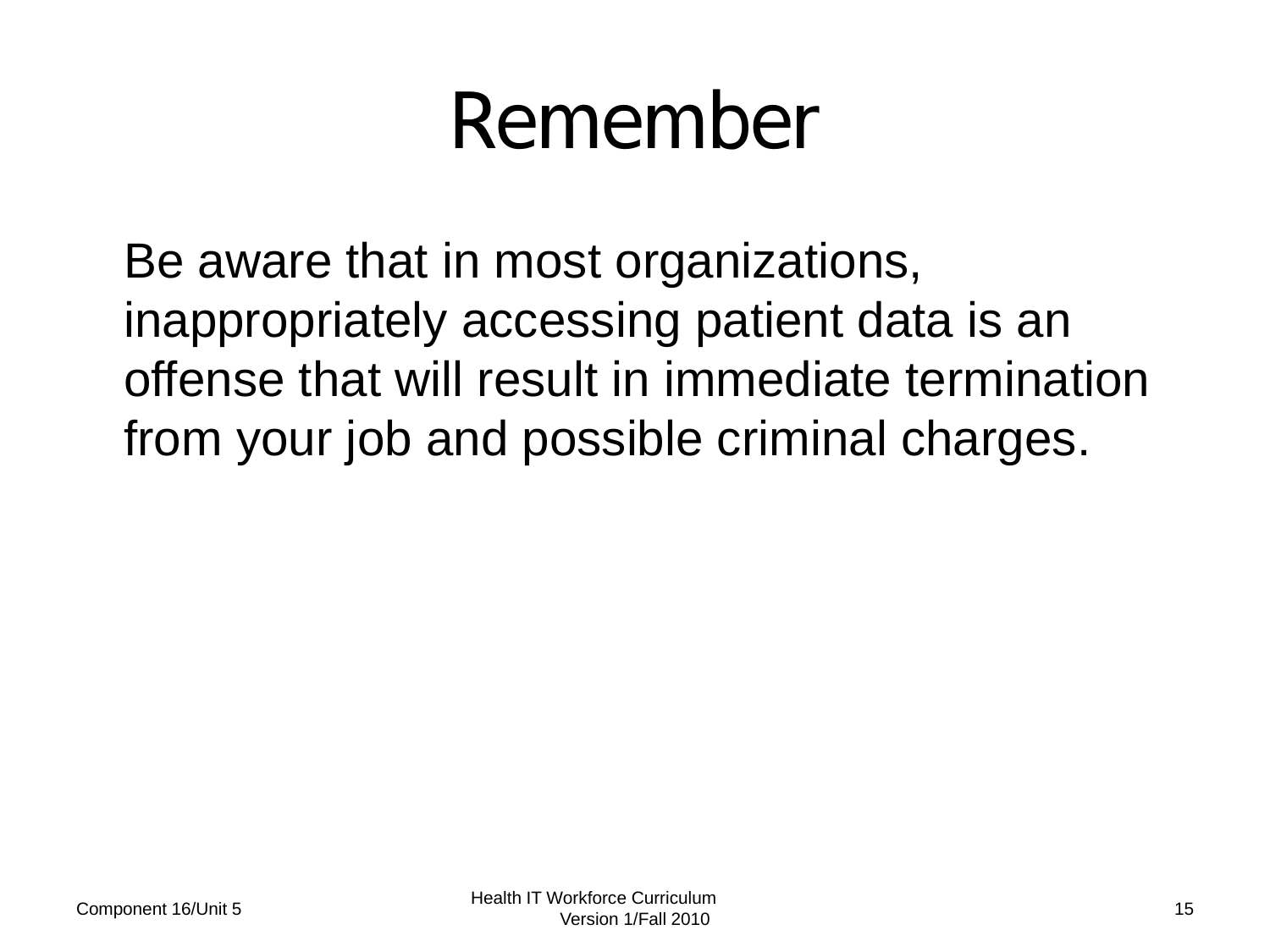

# Remember
Be aware that in most organizations, inappropriately accessing patient data is an offense that will result in immediate termination from your job and possible criminal charges.
Component 16/Unit 5
Health IT Workforce Curriculum                  Version 1/Fall 2010
15